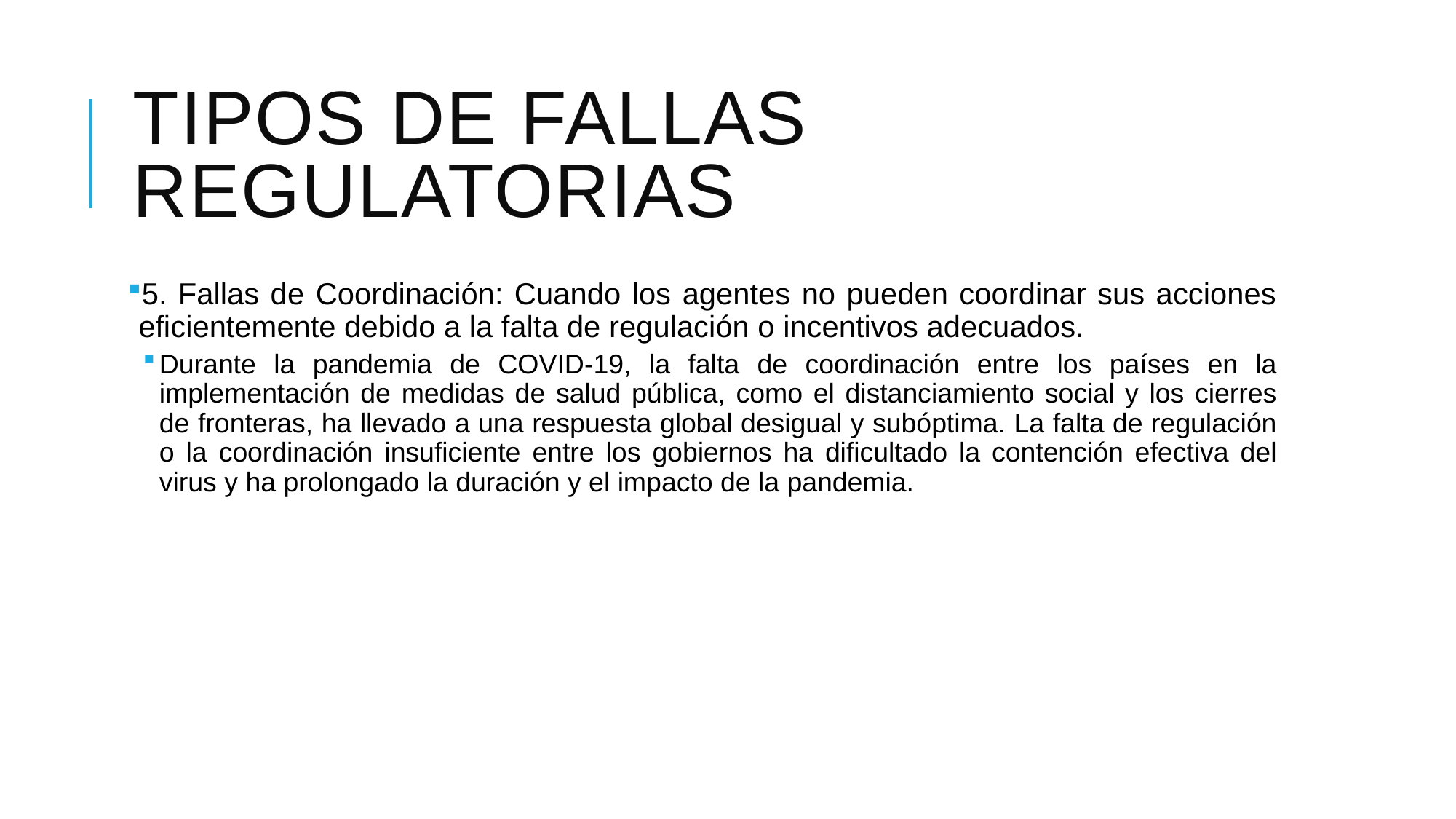

# Tipos de fallas regulatorias
5. Fallas de Coordinación: Cuando los agentes no pueden coordinar sus acciones eficientemente debido a la falta de regulación o incentivos adecuados.
Durante la pandemia de COVID-19, la falta de coordinación entre los países en la implementación de medidas de salud pública, como el distanciamiento social y los cierres de fronteras, ha llevado a una respuesta global desigual y subóptima. La falta de regulación o la coordinación insuficiente entre los gobiernos ha dificultado la contención efectiva del virus y ha prolongado la duración y el impacto de la pandemia.